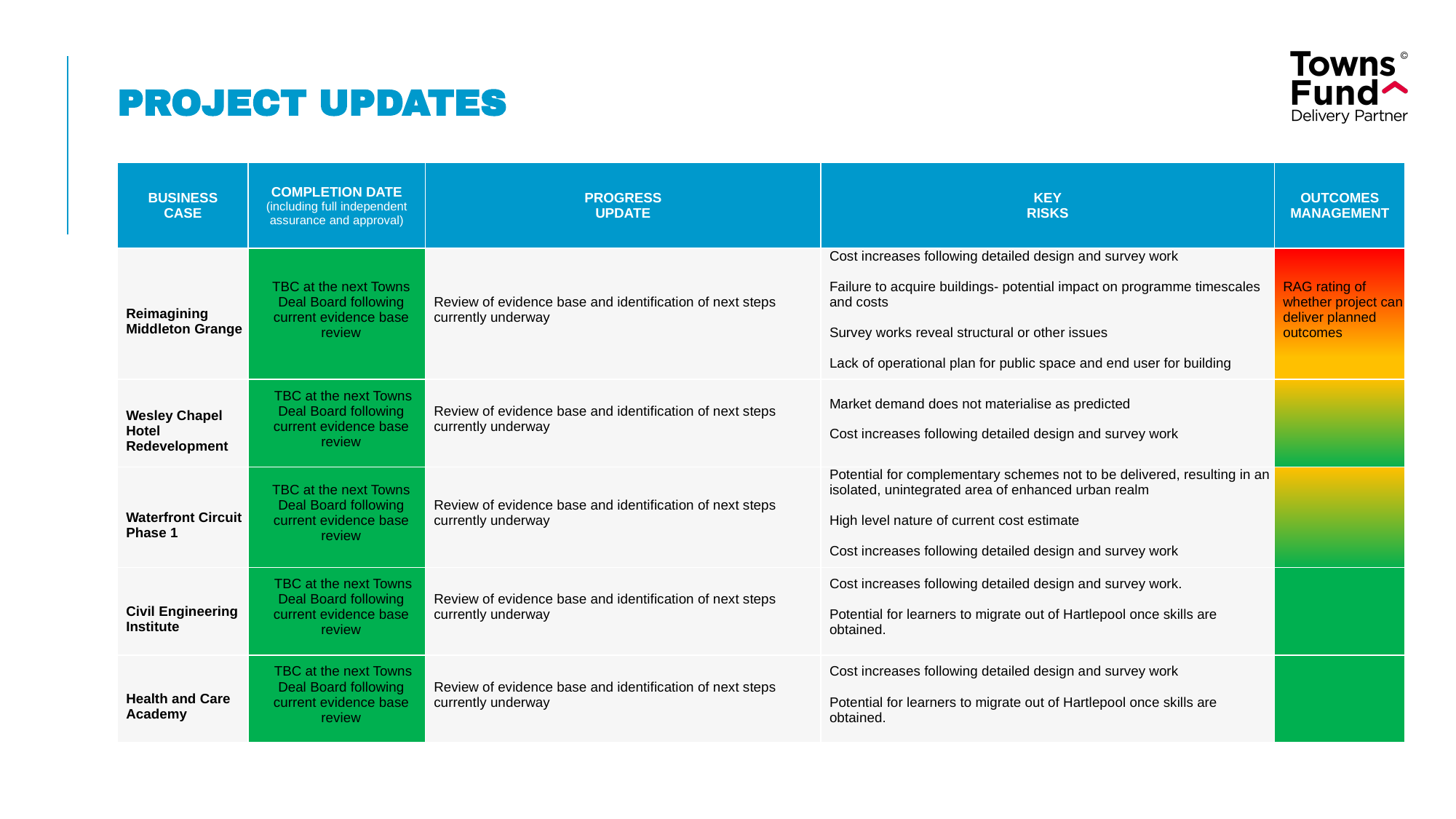

PROJECT UPDATES
| BUSINESS CASE | COMPLETION DATE (including full independent assurance and approval) | PROGRESS UPDATE | KEY RISKS | OUTCOMES MANAGEMENT |
| --- | --- | --- | --- | --- |
| Reimagining Middleton Grange | TBC at the next Towns Deal Board following current evidence base review | Review of evidence base and identification of next steps currently underway | Cost increases following detailed design and survey work Failure to acquire buildings- potential impact on programme timescales and costs Survey works reveal structural or other issues Lack of operational plan for public space and end user for building | RAG rating of whether project can deliver planned outcomes |
| Wesley Chapel Hotel Redevelopment | TBC at the next Towns Deal Board following current evidence base review | Review of evidence base and identification of next steps currently underway | Market demand does not materialise as predicted Cost increases following detailed design and survey work |  |
| Waterfront Circuit Phase 1 | TBC at the next Towns Deal Board following current evidence base review | Review of evidence base and identification of next steps currently underway | Potential for complementary schemes not to be delivered, resulting in an isolated, unintegrated area of enhanced urban realm High level nature of current cost estimate Cost increases following detailed design and survey work |  |
| Civil Engineering Institute | TBC at the next Towns Deal Board following current evidence base review | Review of evidence base and identification of next steps currently underway | Cost increases following detailed design and survey work. Potential for learners to migrate out of Hartlepool once skills are obtained. |  |
| Health and Care Academy | TBC at the next Towns Deal Board following current evidence base review | Review of evidence base and identification of next steps currently underway | Cost increases following detailed design and survey work Potential for learners to migrate out of Hartlepool once skills are obtained. |  |